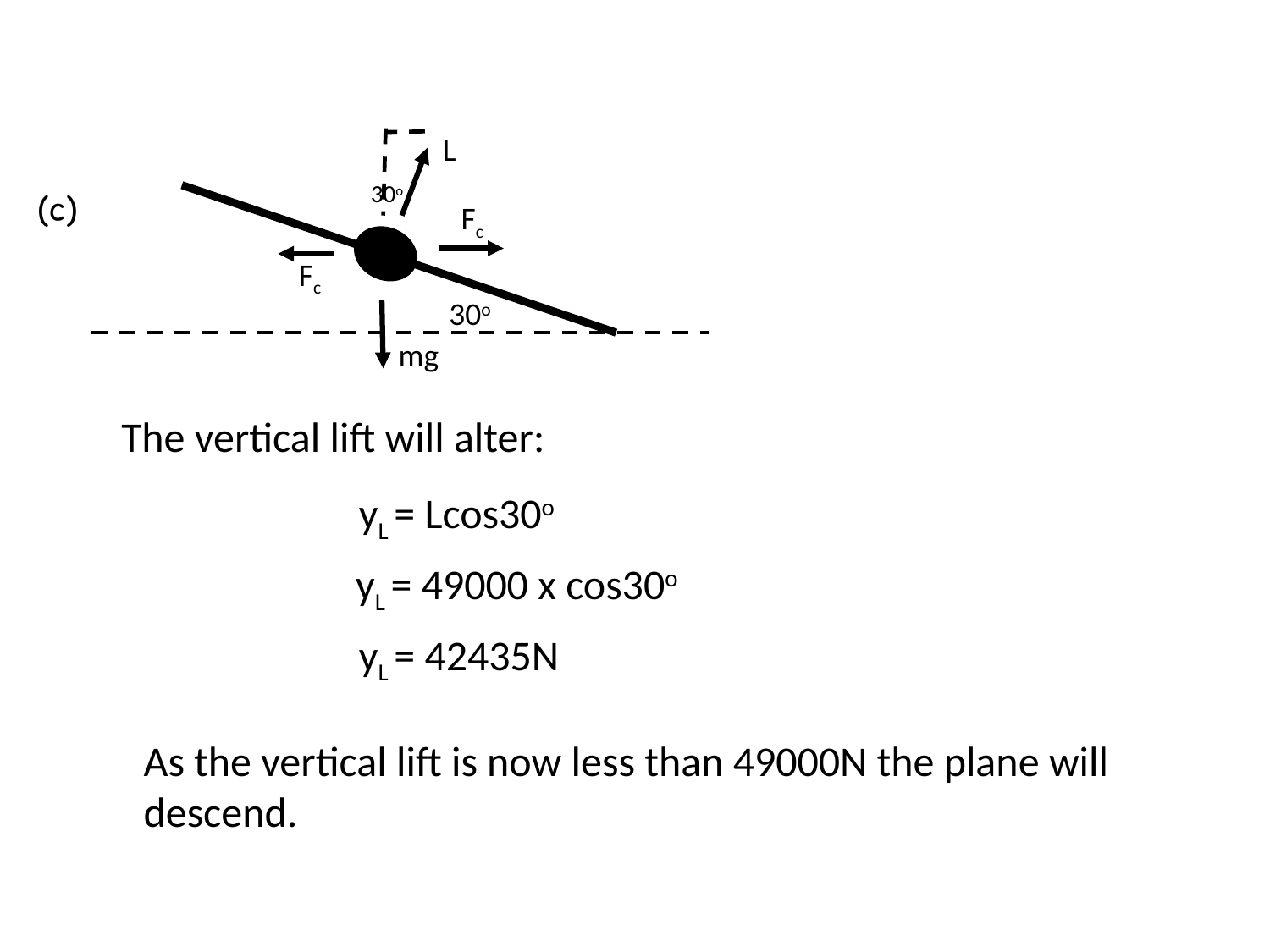

L
30o
(c)

Fc
Fc
30o
mg
The vertical lift will alter:
yL = Lcos30o
yL = 49000 x cos30o
yL = 42435N
As the vertical lift is now less than 49000N the plane will descend.